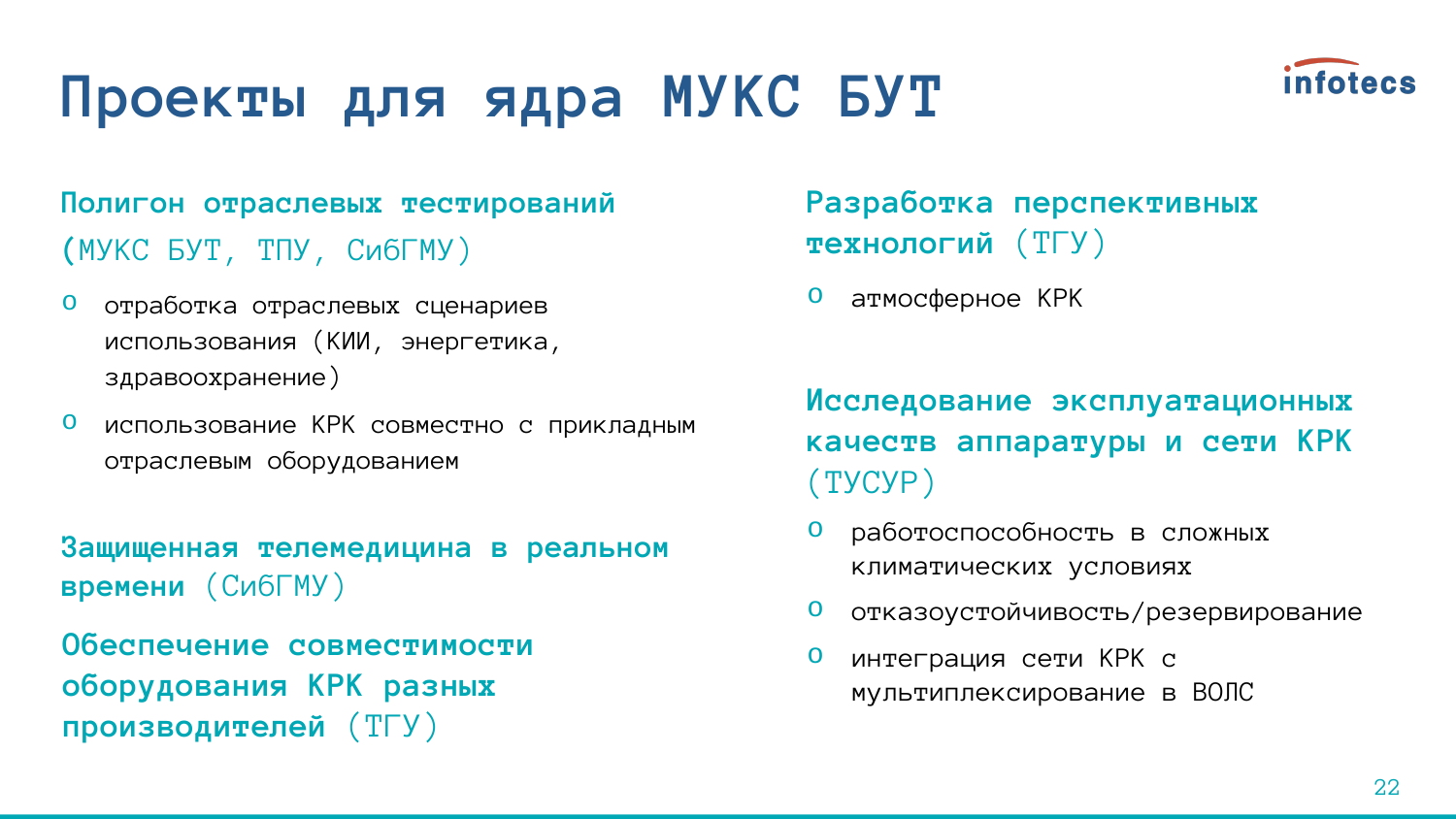

# Проекты для ядра МУКС БУТ
Полигон отраслевых тестирований (МУКС БУТ, ТПУ, СибГМУ)
отработка отраслевых сценариев использования (КИИ, энергетика, здравоохранение)
использование КРК совместно с прикладным отраслевым оборудованием

Защищенная телемедицина в реальном времени (СибГМУ)
Разработка перспективных технологий (ТГУ)
атмосферное КРК

Исследование эксплуатационных качеств аппаратуры и сети КРК (ТУСУР)
работоспособность в сложных климатических условиях
отказоустойчивость/резервирование
интеграция сети КРК с мультиплексирование в ВОЛС
Обеспечение совместимости оборудования КРК разных производителей (ТГУ)